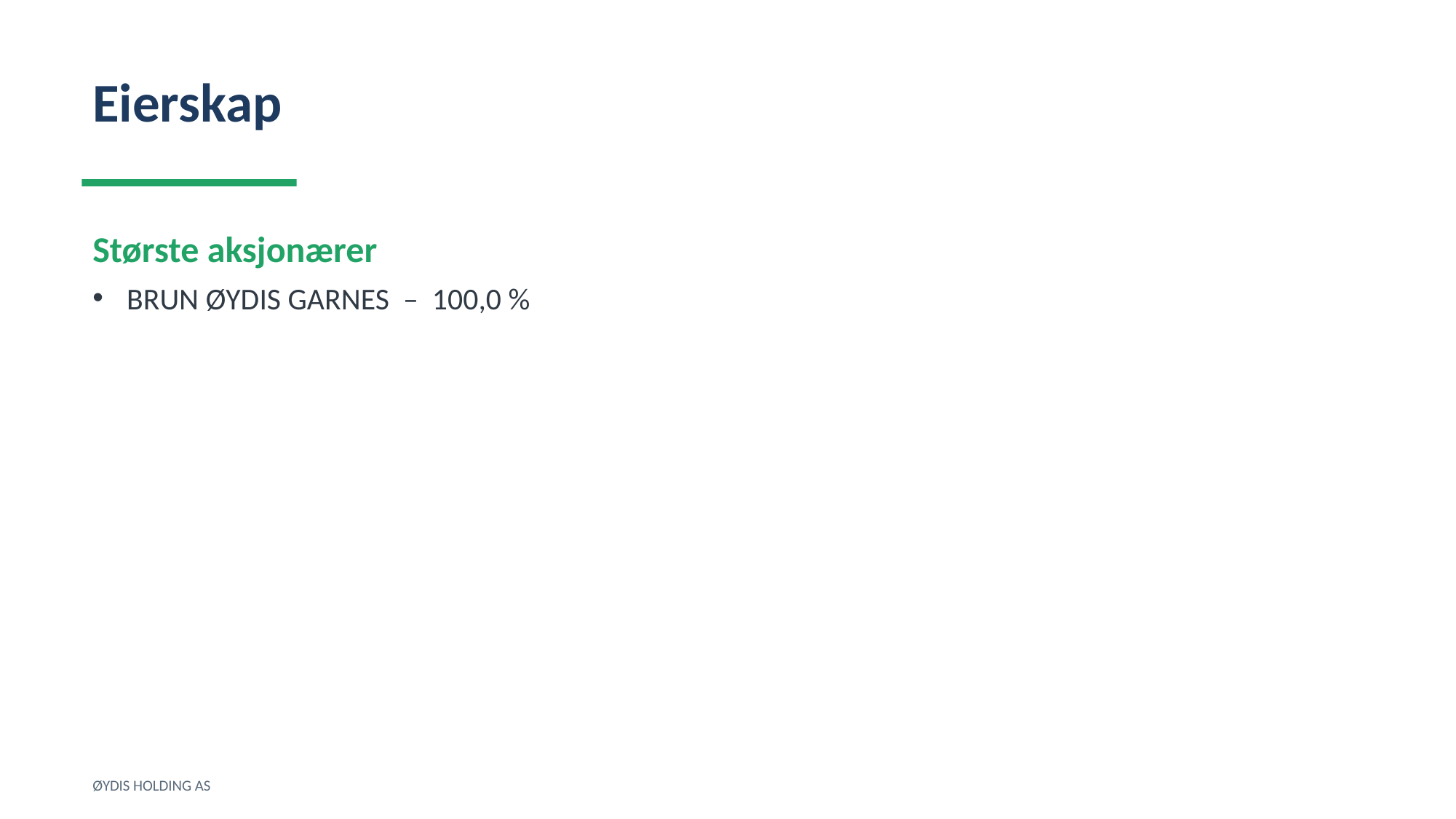

Eierskap

Største aksjonærer
BRUN ØYDIS GARNES  –  100,0 %
ØYDIS HOLDING AS